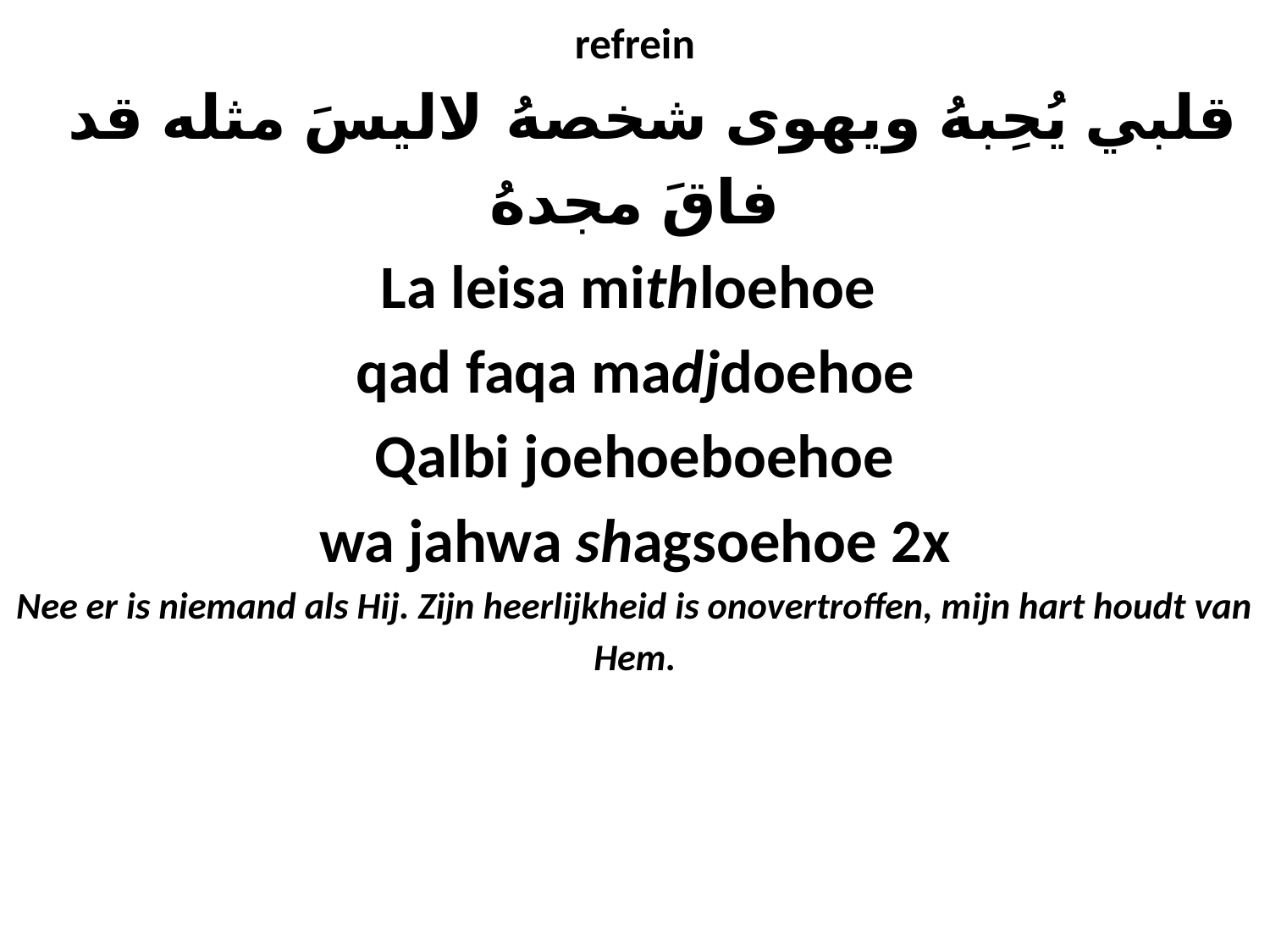

# refrein قلبي يُحِبهُ ويهوى شخصهُ  لاليسَ مثله قد فاقَ مجدهُ La leisa mithloehoe qad faqa madjdoehoe Qalbi joehoeboehoe wa jahwa shagsoehoe 2x Nee er is niemand als Hij. Zijn heerlijkheid is onovertroffen, mijn hart houdt van Hem.